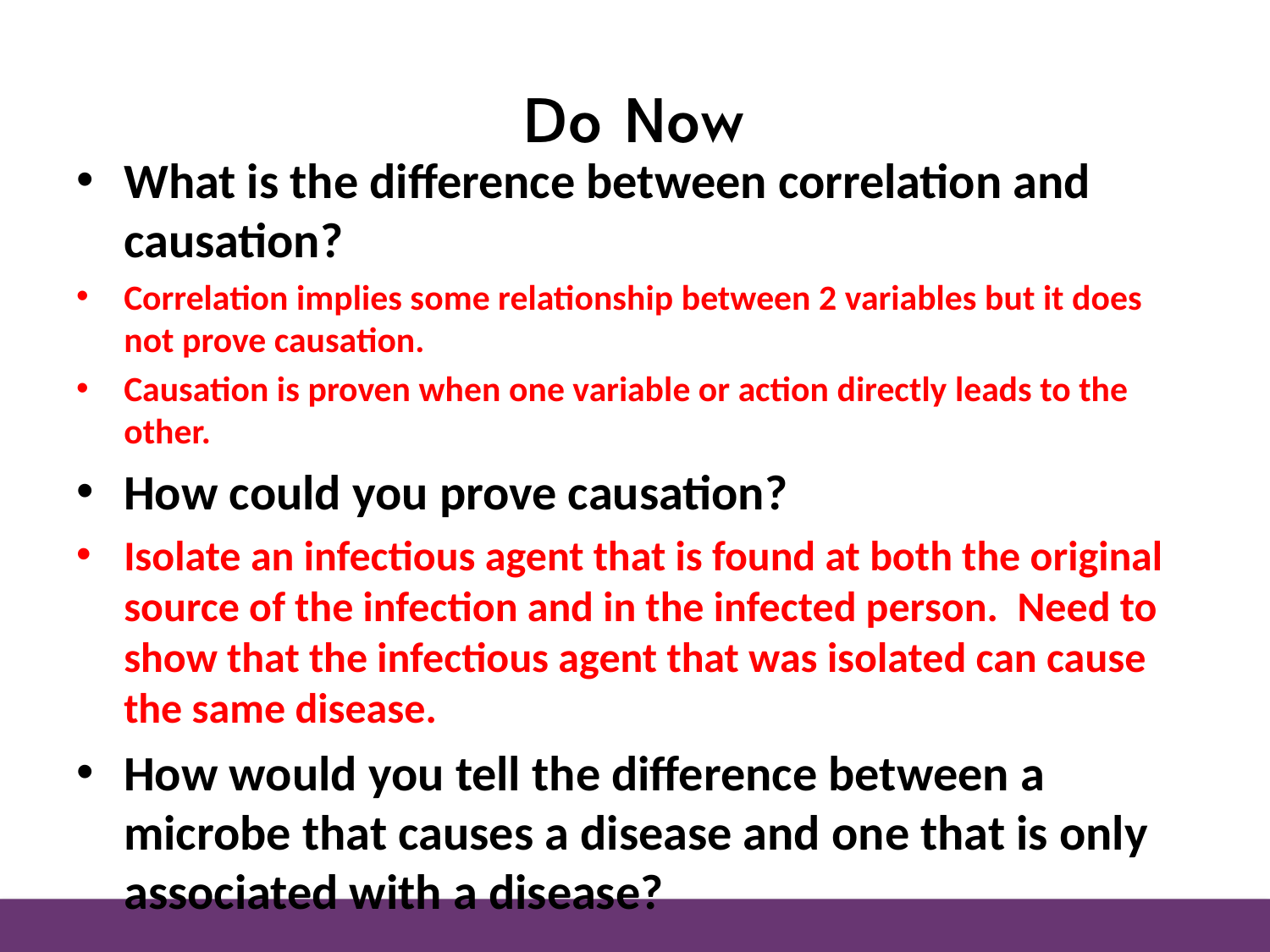

Do Now
What is the difference between correlation and causation?
Correlation implies some relationship between 2 variables but it does not prove causation.
Causation is proven when one variable or action directly leads to the other.
How could you prove causation?
Isolate an infectious agent that is found at both the original source of the infection and in the infected person.  Need to show that the infectious agent that was isolated can cause the same disease.
How would you tell the difference between a microbe that causes a disease and one that is only associated with a disease?